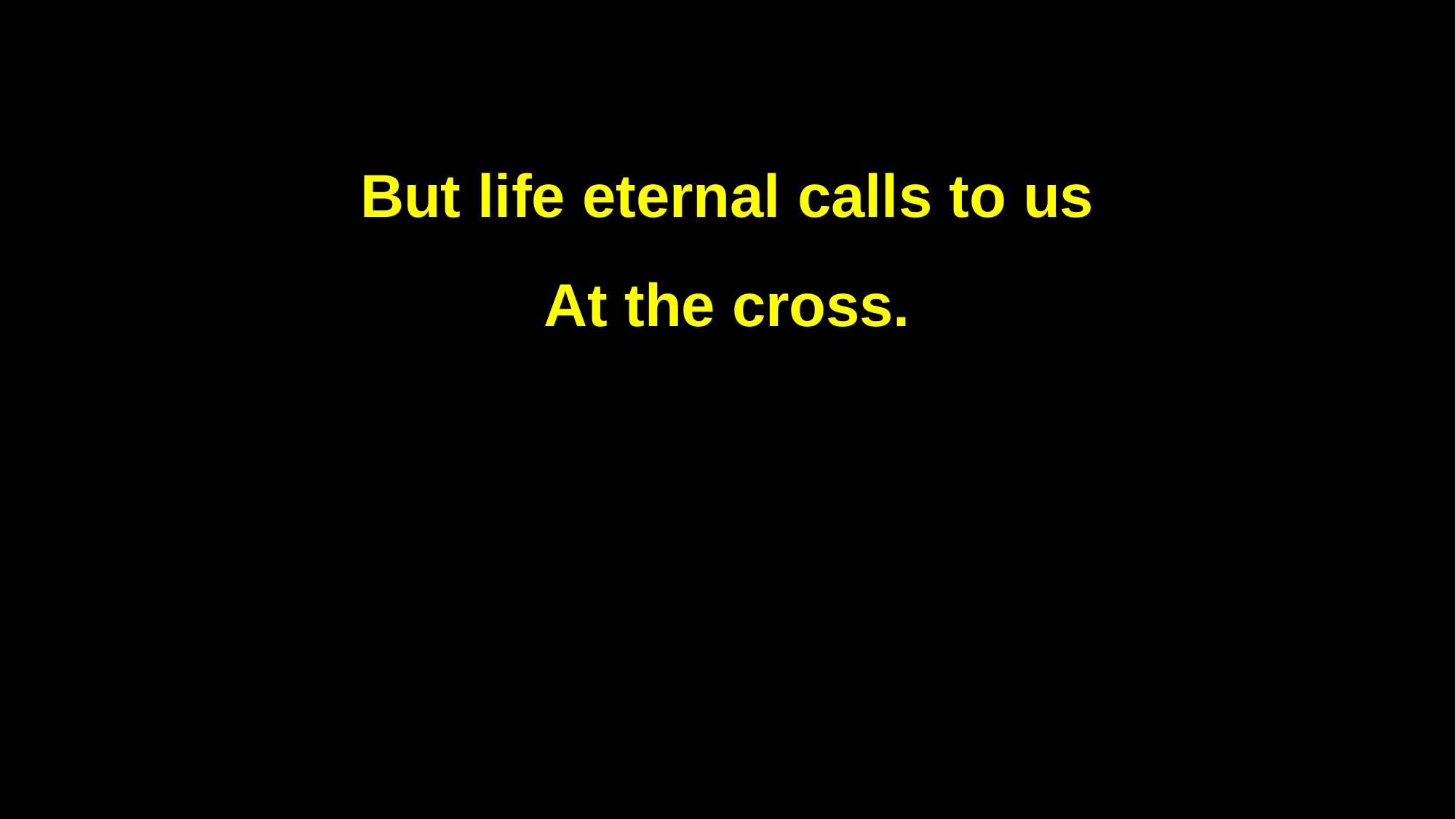

But life eternal calls to us
At the cross.